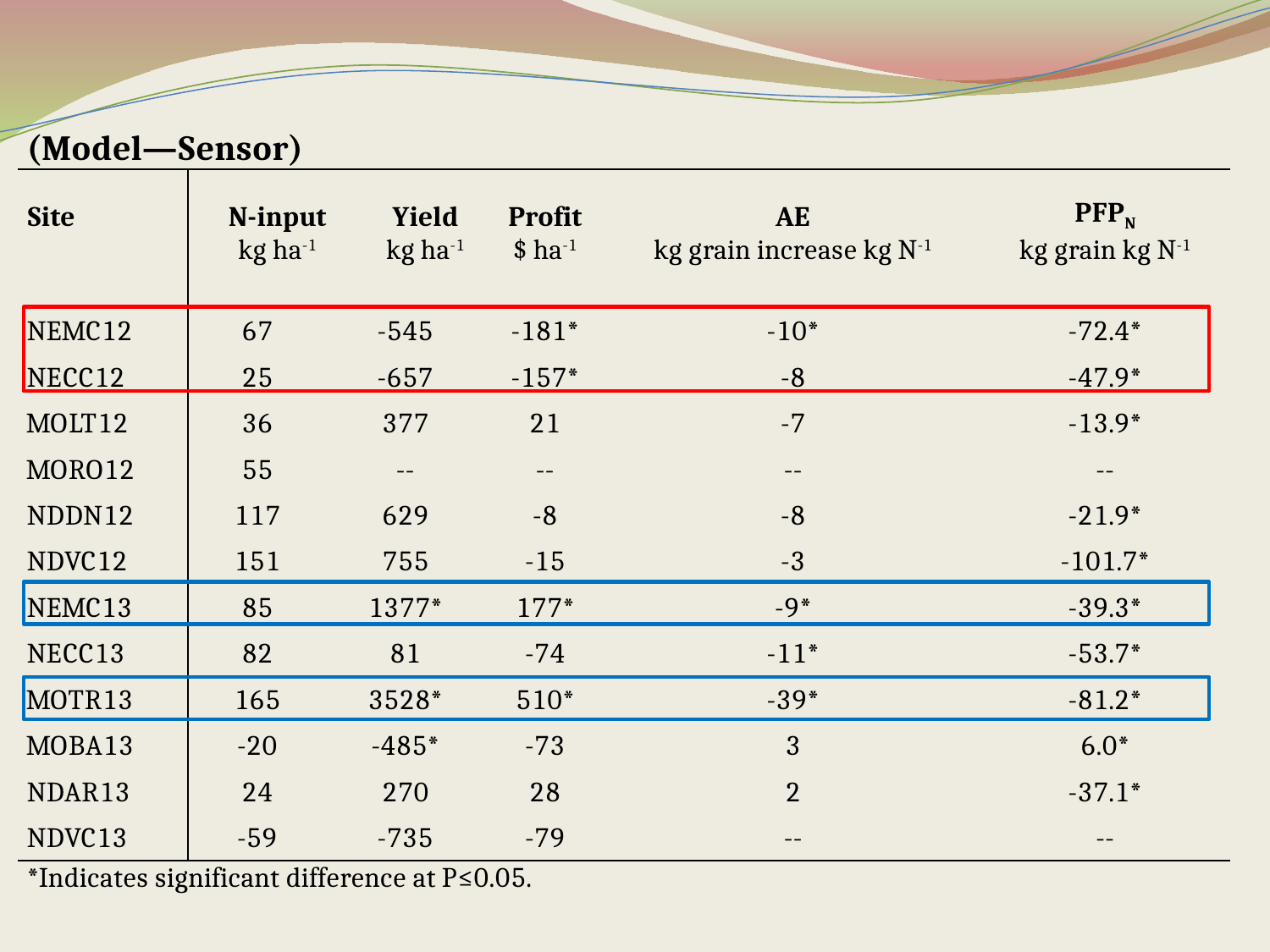

| (Model—Sensor) |  |  |  |  |  |  |
| --- | --- | --- | --- | --- | --- | --- |
| Site | N-input |  | Yield | Profit | AE | PFPN |
|  | kg ha-1 |  | kg ha-1 | $ ha-1 | kg grain increase kg N-1 | kg grain kg N-1 |
| NEMC12 | 67 | -545 |  | -181\* | -10\* | -72.4\* |
| NECC12 | 25 | -657 |  | -157\* | -8 | -47.9\* |
| MOLT12 | 36 | 377 |  | 21 | -7 | -13.9\* |
| MORO12 | 55 | -- |  | -- | -- | -- |
| NDDN12 | 117 | 629 |  | -8 | -8 | -21.9\* |
| NDVC12 | 151 | 755 |  | -15 | -3 | -101.7\* |
| NEMC13 | 85 | 1377\* |  | 177\* | -9\* | -39.3\* |
| NECC13 | 82 | 81 |  | -74 | -11\* | -53.7\* |
| MOTR13 | 165 | 3528\* |  | 510\* | -39\* | -81.2\* |
| MOBA13 | -20 | -485\* |  | -73 | 3 | 6.0\* |
| NDAR13 | 24 | 270 |  | 28 | 2 | -37.1\* |
| NDVC13 | -59 | -735 |  | -79 | -- | -- |
| \*Indicates significant difference at P≤0.05. |  |  |  |  |  |  |